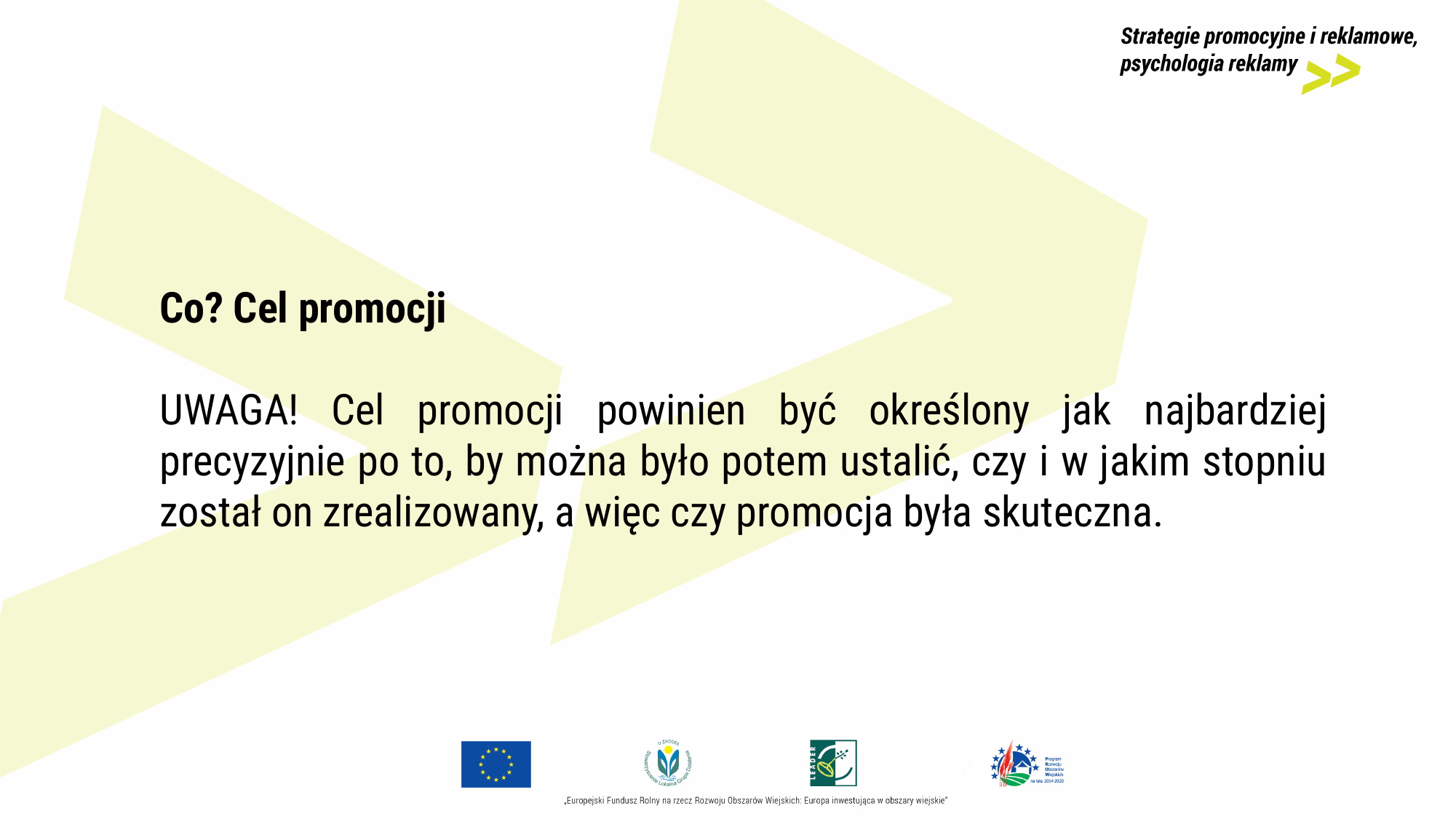

Co? Cel promocji

UWAGA! Cel promocji powinien być określony jak najbardziej precyzyjnie po to, by można było potem ustalić, czy i w jakim stopniu został on zrealizowany, a więc czy promocja była skuteczna.